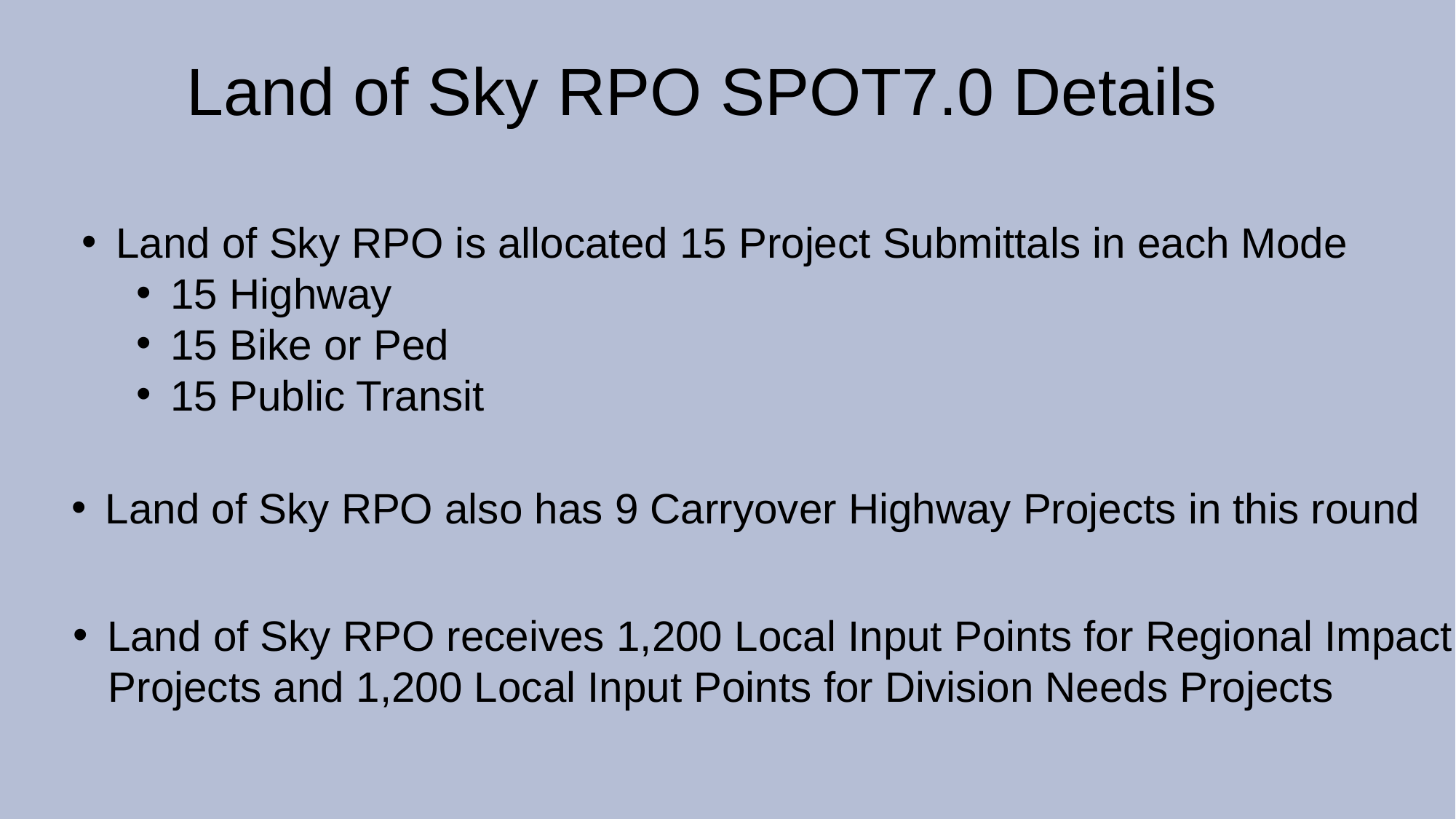

Land of Sky RPO SPOT7.0 Details
Land of Sky RPO is allocated 15 Project Submittals in each Mode
15 Highway
15 Bike or Ped
15 Public Transit

Land of Sky RPO also has 9 Carryover Highway Projects in this round

Land of Sky RPO receives 1,200 Local Input Points for Regional Impact
   Projects and 1,200 Local Input Points for Division Needs Projects